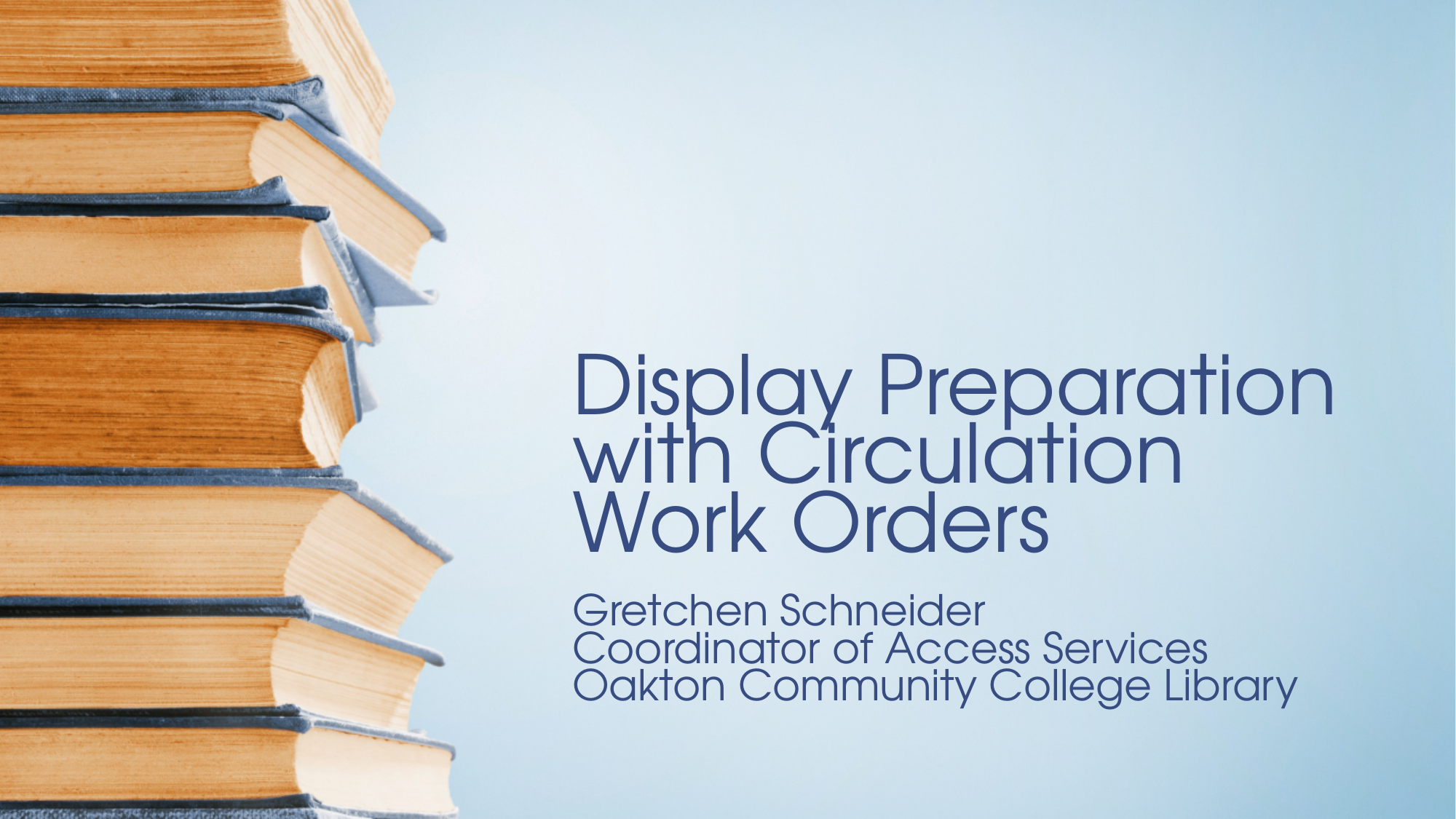

# Display Preparation with Circulation Work Orders
Gretchen Schneider
Coordinator of Access Services
Oakton Community College Library